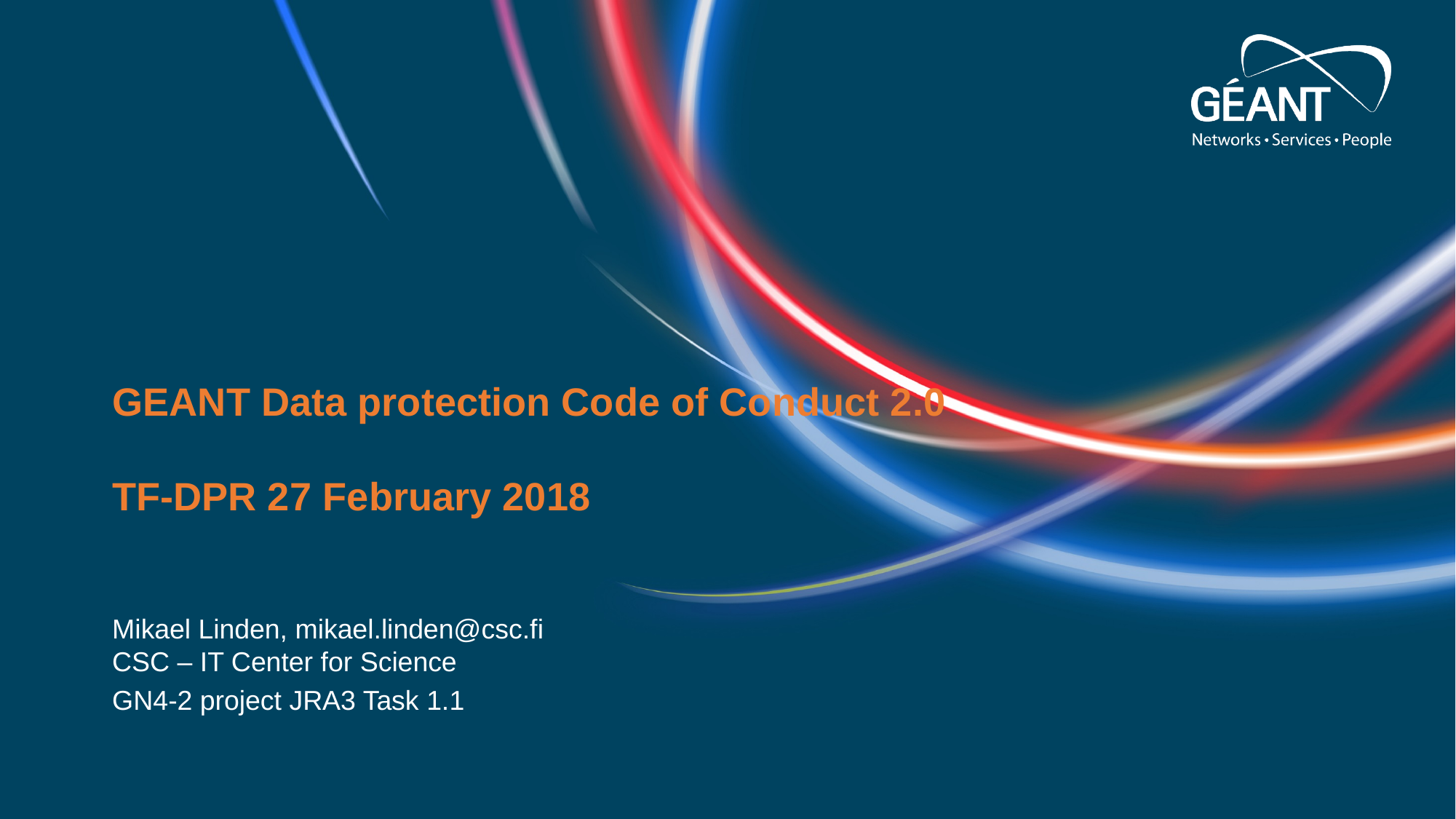

GEANT Data protection Code of Conduct 2.0
TF-DPR 27 February 2018

Mikael Linden, mikael.linden@csc.fi
CSC – IT Center for Science
GN4-2 project JRA3 Task 1.1